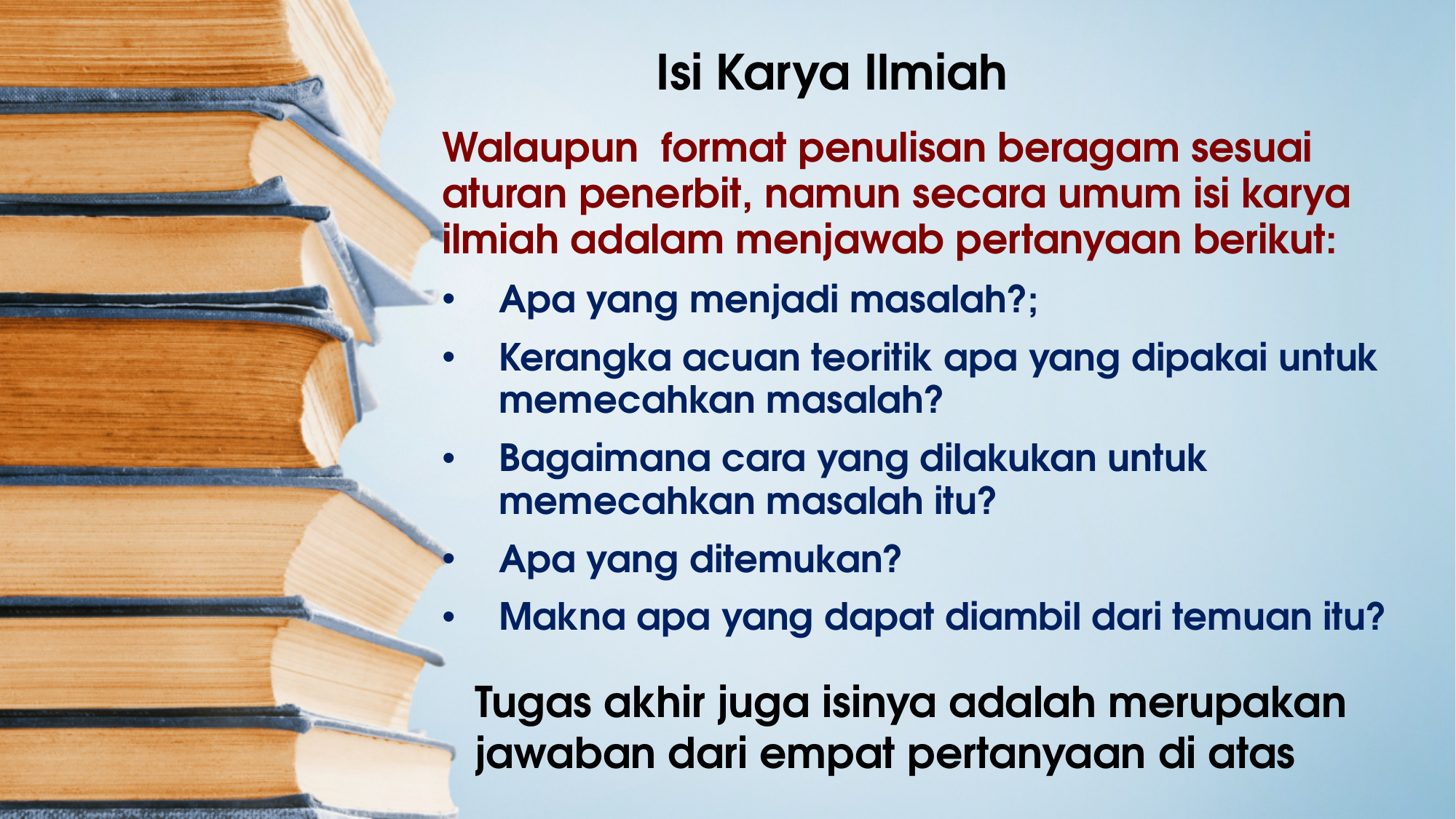

Isi Karya Ilmiah
Walaupun  format penulisan beragam sesuai aturan penerbit, namun secara umum isi karya ilmiah adalam menjawab pertanyaan berikut:
Apa yang menjadi masalah?;
Kerangka acuan teoritik apa yang dipakai untuk memecahkan masalah?
Bagaimana cara yang dilakukan untuk memecahkan masalah itu?
Apa yang ditemukan?
Makna apa yang dapat diambil dari temuan itu?
Tugas akhir juga isinya adalah merupakan jawaban dari empat pertanyaan di atas